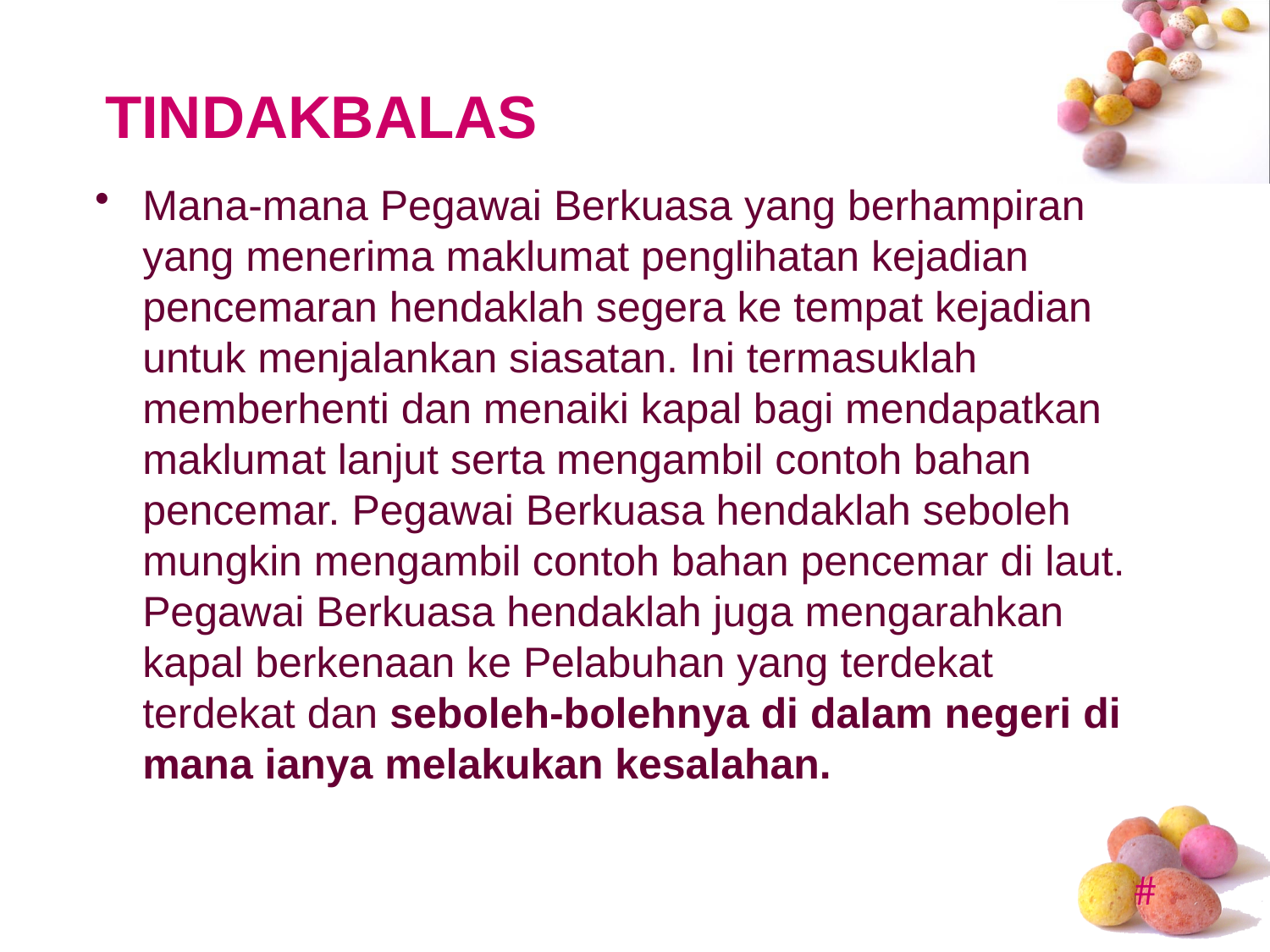

# TINDAKBALAS
Mana-mana Pegawai Berkuasa yang berhampiran yang menerima maklumat penglihatan kejadian pencemaran hendaklah segera ke tempat kejadian untuk menjalankan siasatan. Ini termasuklah memberhenti dan menaiki kapal bagi mendapatkan maklumat lanjut serta mengambil contoh bahan pencemar. Pegawai Berkuasa hendaklah seboleh mungkin mengambil contoh bahan pencemar di laut. Pegawai Berkuasa hendaklah juga mengarahkan kapal berkenaan ke Pelabuhan yang terdekat terdekat dan seboleh-bolehnya di dalam negeri di mana ianya melakukan kesalahan.